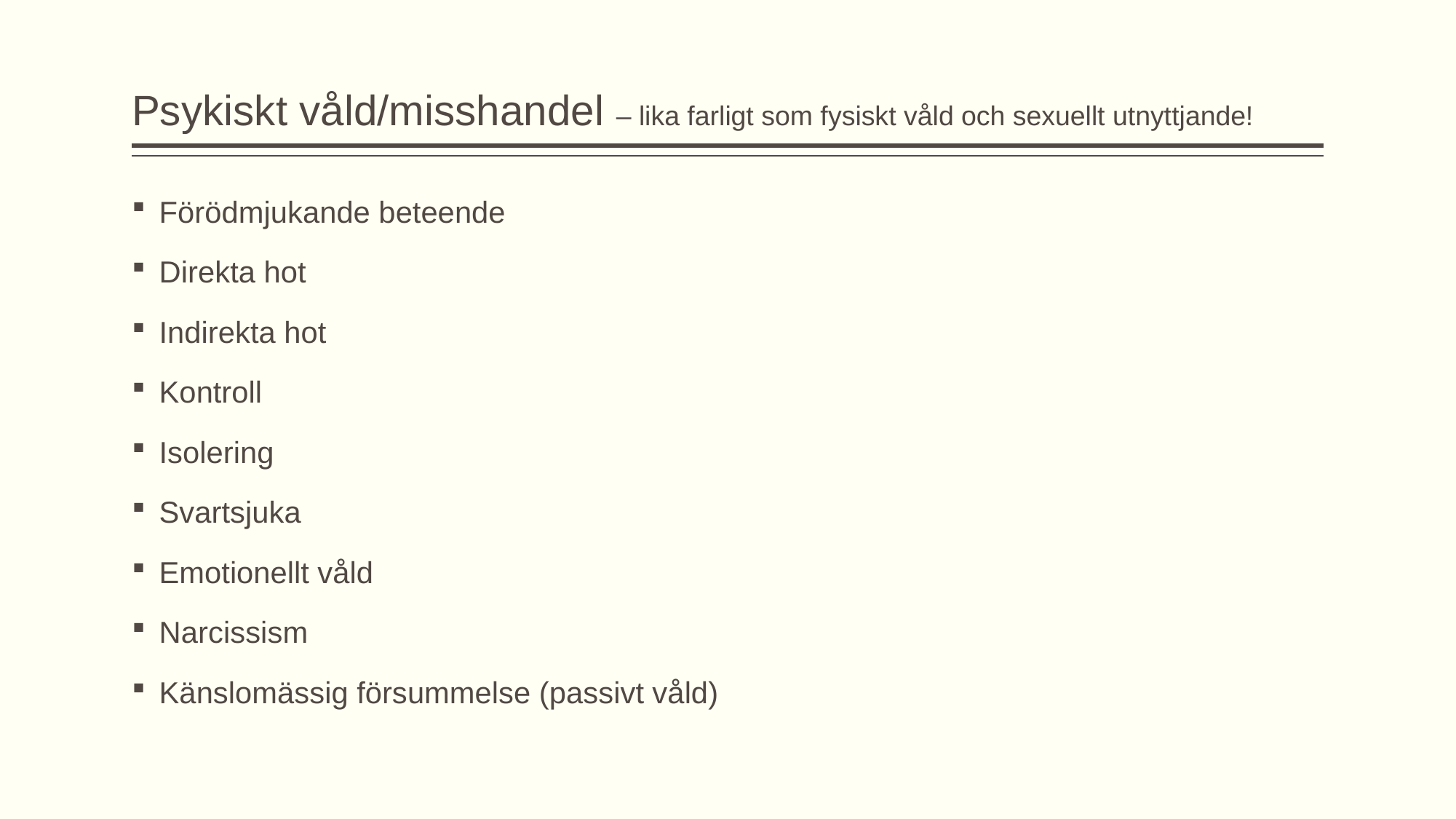

# Psykiskt våld/misshandel – lika farligt som fysiskt våld och sexuellt utnyttjande!
Förödmjukande beteende
Direkta hot
Indirekta hot
Kontroll
Isolering
Svartsjuka
Emotionellt våld
Narcissism
Känslomässig försummelse (passivt våld)